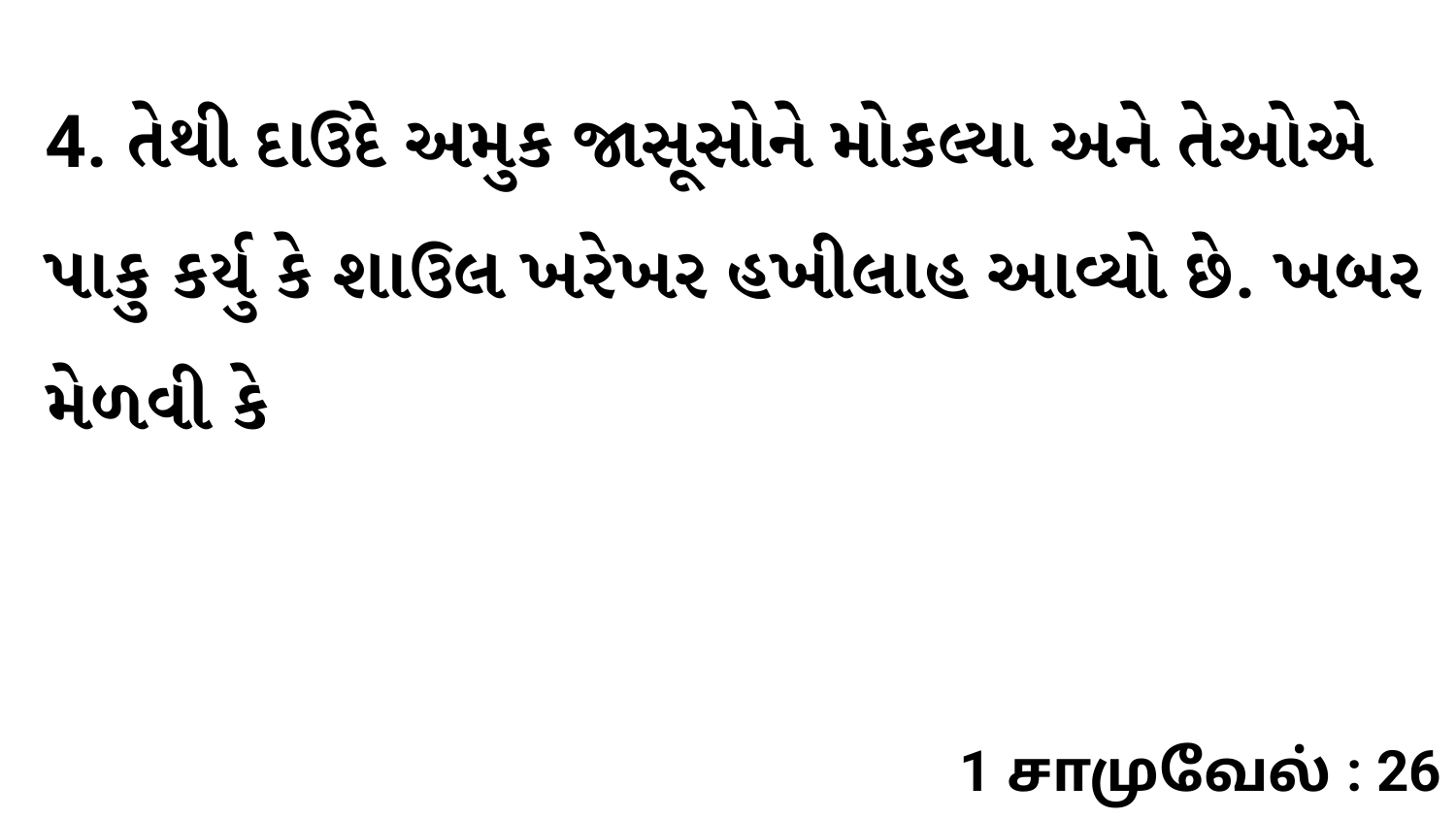

4. તેથી દાઉદે અમુક જાસૂસોને મોકલ્યા અને તેઓએ પાકુ કર્યુ કે શાઉલ ખરેખર હખીલાહ આવ્યો છે. ખબર મેળવી કે
1 சாமுவேல் : 26